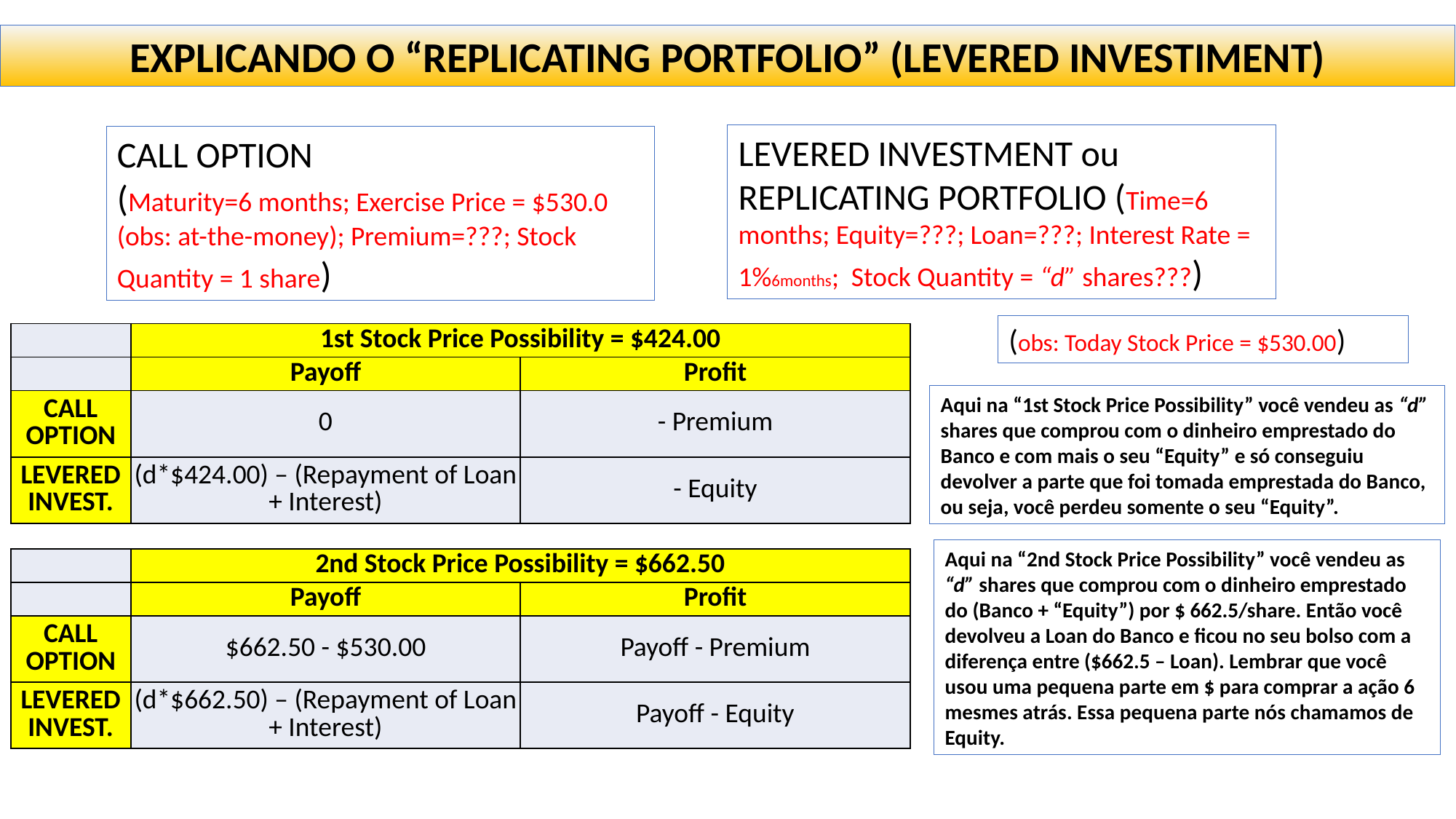

EXPLICANDO O “REPLICATING PORTFOLIO” (LEVERED INVESTIMENT)
LEVERED INVESTMENT ou REPLICATING PORTFOLIO (Time=6 months; Equity=???; Loan=???; Interest Rate = 1%6months;  Stock Quantity = “d” shares???)
CALL OPTION
(Maturity=6 months; Exercise Price = $530.0 (obs: at-the-money); Premium=???; Stock Quantity = 1 share)
(obs: Today Stock Price = $530.00)
|  | 1st Stock Price Possibility = $424.00 |  |
| --- | --- | --- |
|  | Payoff | Profit |
| CALL OPTION | 0 | - Premium |
| LEVERED INVEST. | (d\*$424.00) – (Repayment of Loan + Interest) | - Equity |
Aqui na “1st Stock Price Possibility” você vendeu as “d” shares que comprou com o dinheiro emprestado do Banco e com mais o seu “Equity” e só conseguiu devolver a parte que foi tomada emprestada do Banco, ou seja, você perdeu somente o seu “Equity”.
Aqui na “2nd Stock Price Possibility” você vendeu as “d” shares que comprou com o dinheiro emprestado do (Banco + “Equity”) por $ 662.5/share. Então você devolveu a Loan do Banco e ficou no seu bolso com a diferença entre ($662.5 – Loan). Lembrar que você usou uma pequena parte em $ para comprar a ação 6 mesmes atrás. Essa pequena parte nós chamamos de Equity.
|  | 2nd Stock Price Possibility = $662.50 |  |
| --- | --- | --- |
|  | Payoff | Profit |
| CALL OPTION | $662.50 - $530.00 | Payoff - Premium |
| LEVERED INVEST. | (d\*$662.50) – (Repayment of Loan + Interest) | Payoff - Equity |